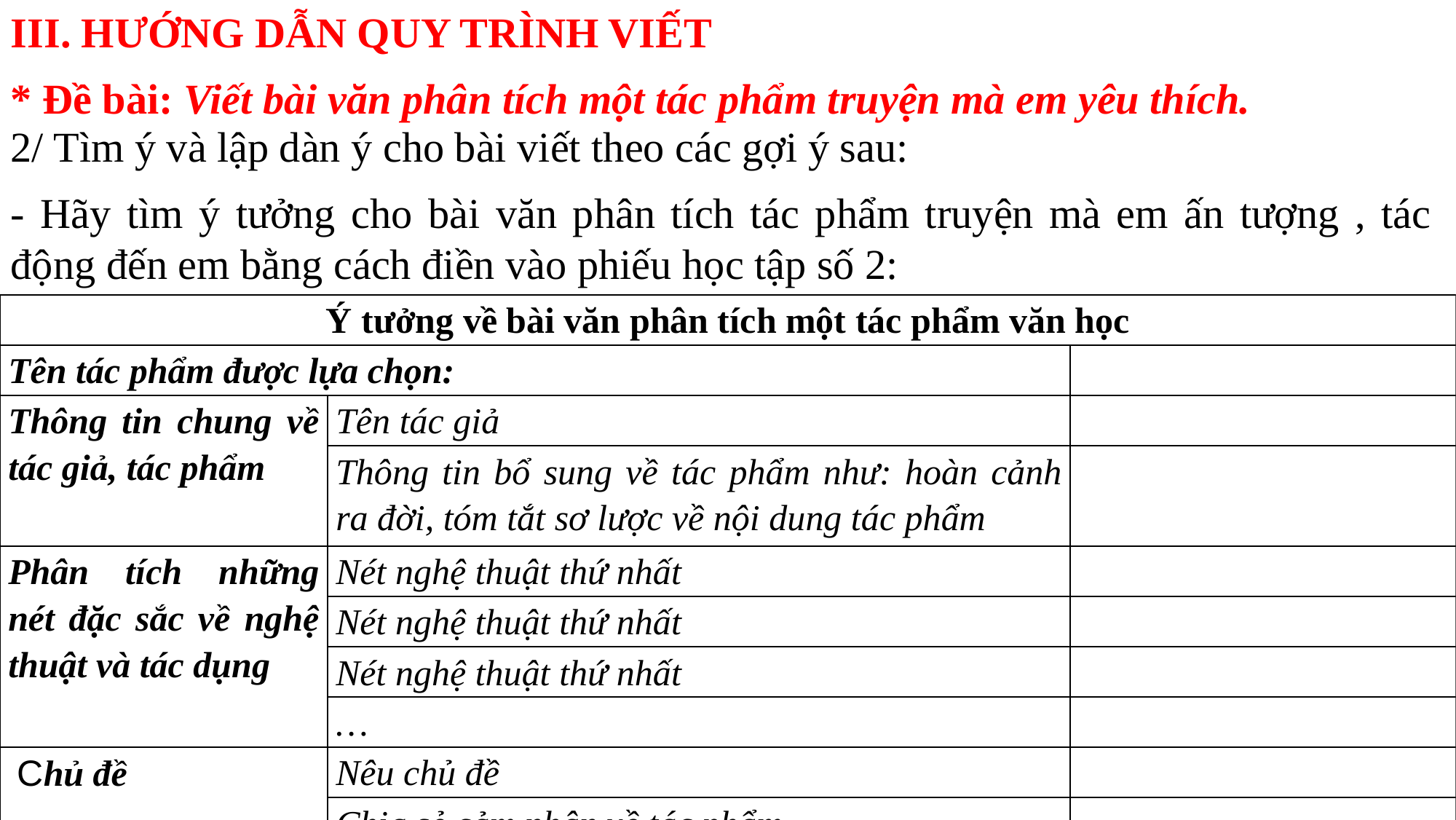

III. HƯỚNG DẪN QUY TRÌNH VIẾT
* Đề bài: Viết bài văn phân tích một tác phẩm truyện mà em yêu thích.
2/ Tìm ý và lập dàn ý cho bài viết theo các gợi ý sau:
- Hãy tìm ý tưởng cho bài văn phân tích tác phẩm truyện mà em ấn tượng , tác động đến em bằng cách điền vào phiếu học tập số 2:
| Ý tưởng về bài văn phân tích một tác phẩm văn học |  |  |
| --- | --- | --- |
| Tên tác phẩm được lựa chọn: |  |  |
| Thông tin chung về tác giả, tác phẩm | Tên tác giả |  |
|  | Thông tin bổ sung về tác phẩm như: hoàn cảnh ra đời, tóm tắt sơ lược về nội dung tác phẩm |  |
| Phân tích những nét đặc sắc về nghệ thuật và tác dụng | Nét nghệ thuật thứ nhất |  |
|  | Nét nghệ thuật thứ nhất |  |
|  | Nét nghệ thuật thứ nhất |  |
|  | … |  |
| Chủ đề | Nêu chủ đề |  |
|  | Chia sẻ cảm nhận về tác phẩm |  |